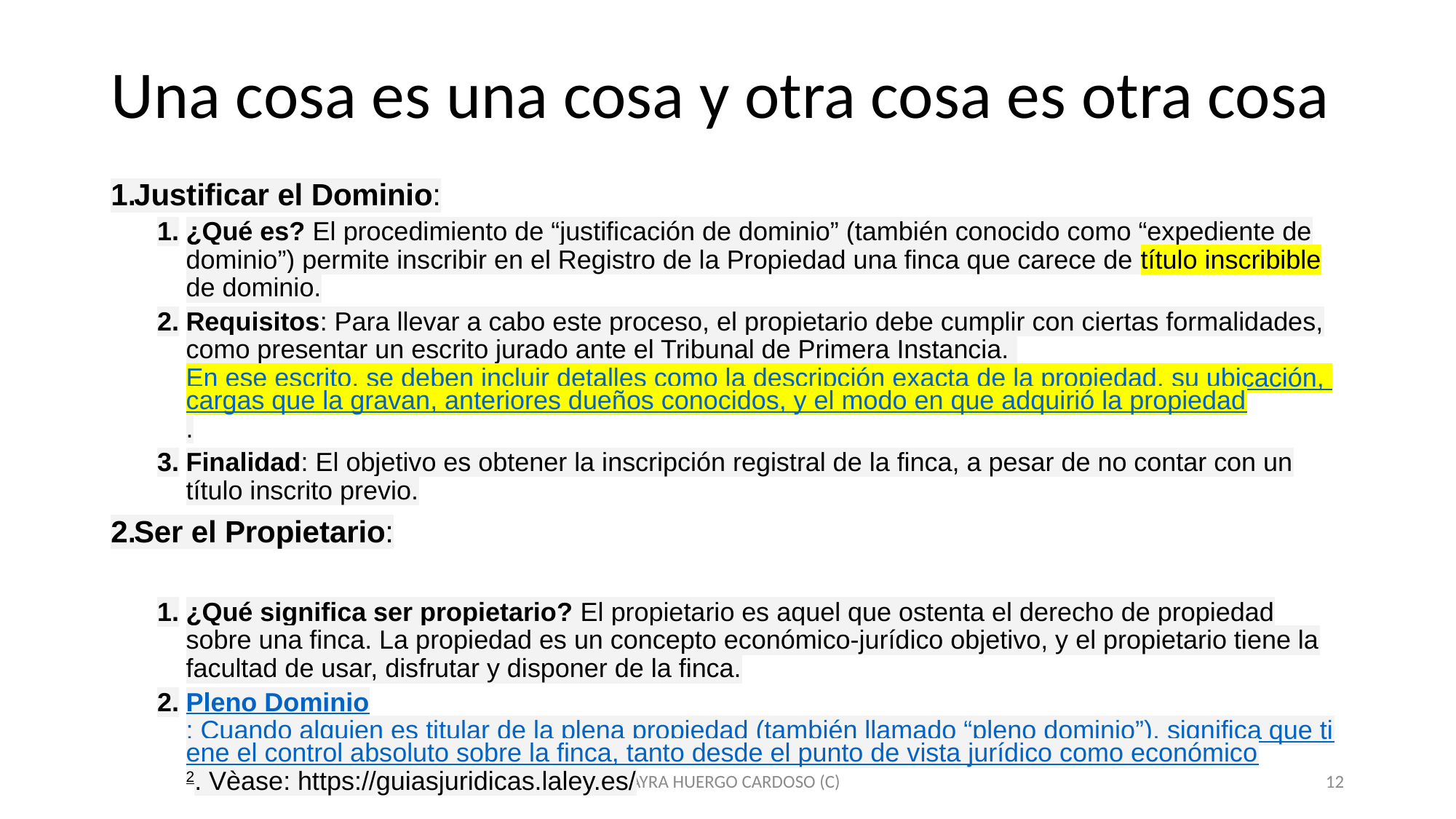

# Una cosa es una cosa y otra cosa es otra cosa
Justificar el Dominio:
¿Qué es? El procedimiento de “justificación de dominio” (también conocido como “expediente de dominio”) permite inscribir en el Registro de la Propiedad una finca que carece de título inscribible de dominio.
Requisitos: Para llevar a cabo este proceso, el propietario debe cumplir con ciertas formalidades, como presentar un escrito jurado ante el Tribunal de Primera Instancia. En ese escrito, se deben incluir detalles como la descripción exacta de la propiedad, su ubicación, cargas que la gravan, anteriores dueños conocidos, y el modo en que adquirió la propiedad.
Finalidad: El objetivo es obtener la inscripción registral de la finca, a pesar de no contar con un título inscrito previo.
Ser el Propietario:

¿Qué significa ser propietario? El propietario es aquel que ostenta el derecho de propiedad sobre una finca. La propiedad es un concepto económico-jurídico objetivo, y el propietario tiene la facultad de usar, disfrutar y disponer de la finca.
Pleno Dominio: Cuando alguien es titular de la plena propiedad (también llamado “pleno dominio”), significa que tiene el control absoluto sobre la finca, tanto desde el punto de vista jurídico como económico2. Vèase: https://guiasjuridicas.laley.es/
MAYRA HUERGO CARDOSO (C)
12